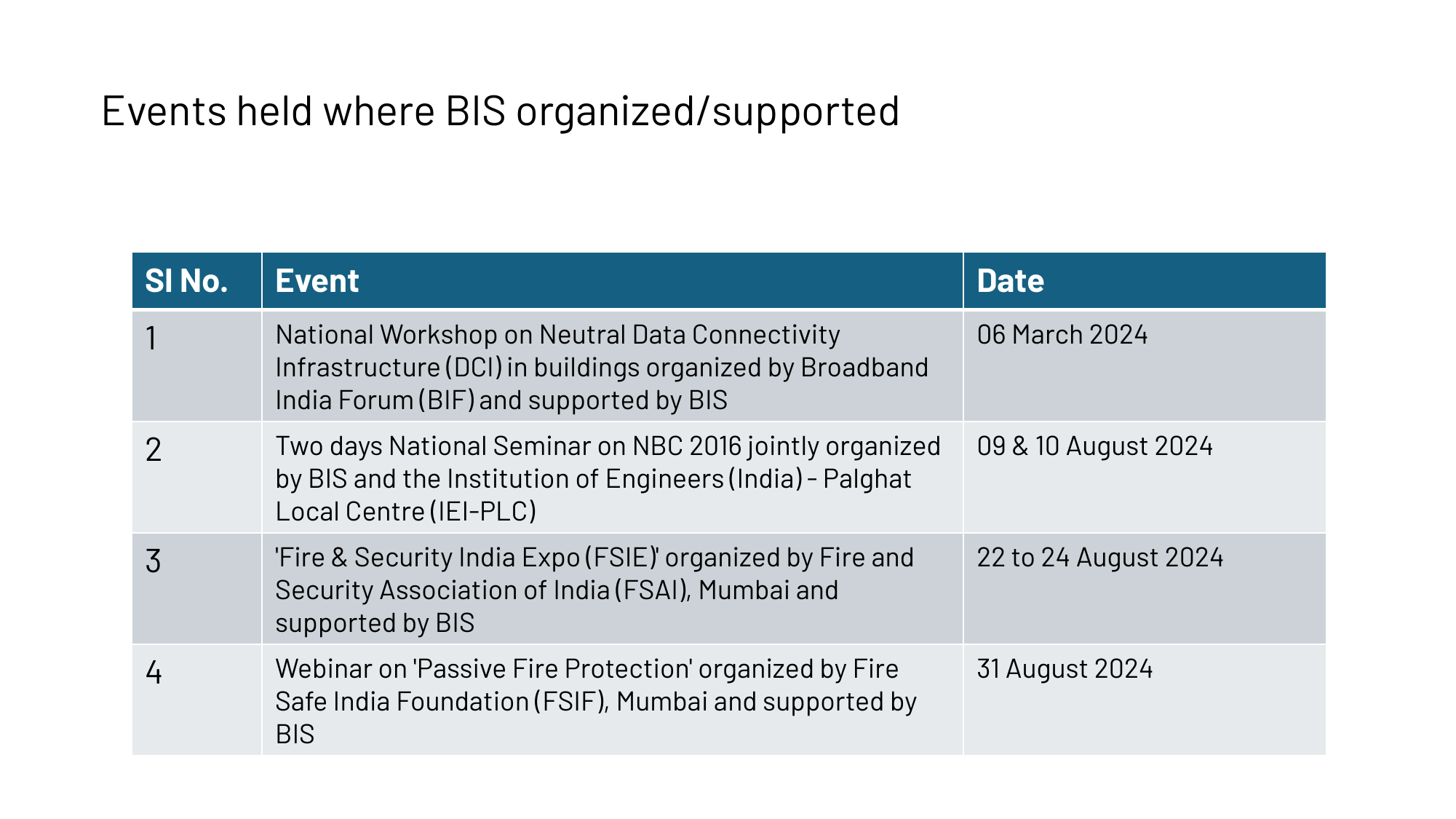

# Events held where BIS Organized / Supported
Events held where BIS organized/supported
| Sl No. | Event | Date |
| --- | --- | --- |
| 1 | National Workshop on Neutral Data Connectivity Infrastructure (DCI) in buildings organized by Broadband India Forum (BIF) and supported by BIS | 06 March 2024 |
| 2 | Two days National Seminar on NBC 2016 jointly organized by BIS and the Institution of Engineers (India) - Palghat Local Centre (IEI-PLC) | 09 & 10 August 2024 |
| 3 | 'Fire & Security India Expo (FSIE)' organized by Fire and Security Association of India (FSAI), Mumbai and supported by BIS | 22 to 24 August 2024 |
| 4 | Webinar on 'Passive Fire Protection' organized by Fire Safe India Foundation (FSIF), Mumbai and supported by BIS | 31 August 2024 |